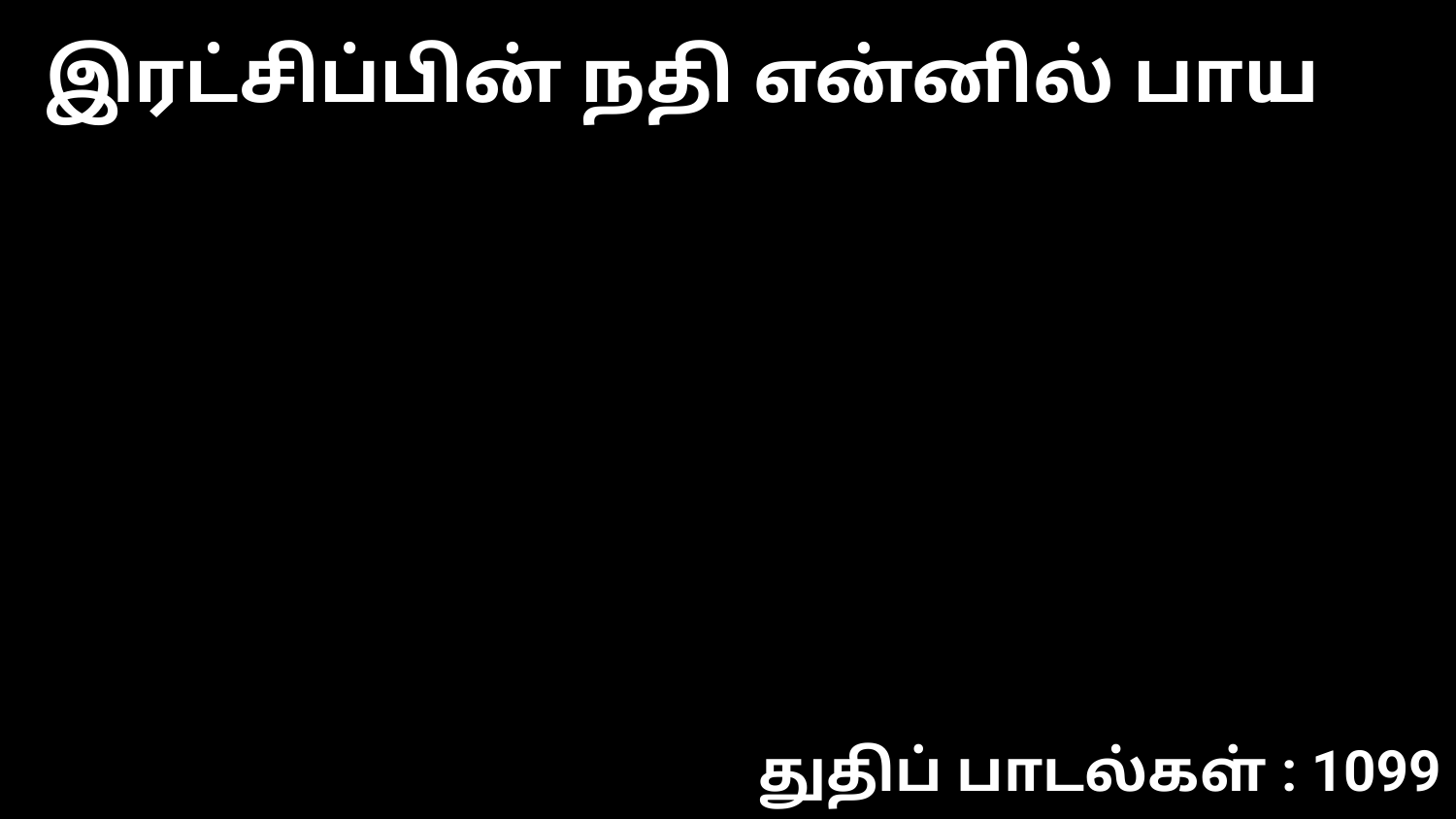

இரட்சிப்பின் நதி என்னில் பாய
துதிப் பாடல்கள் : 1099